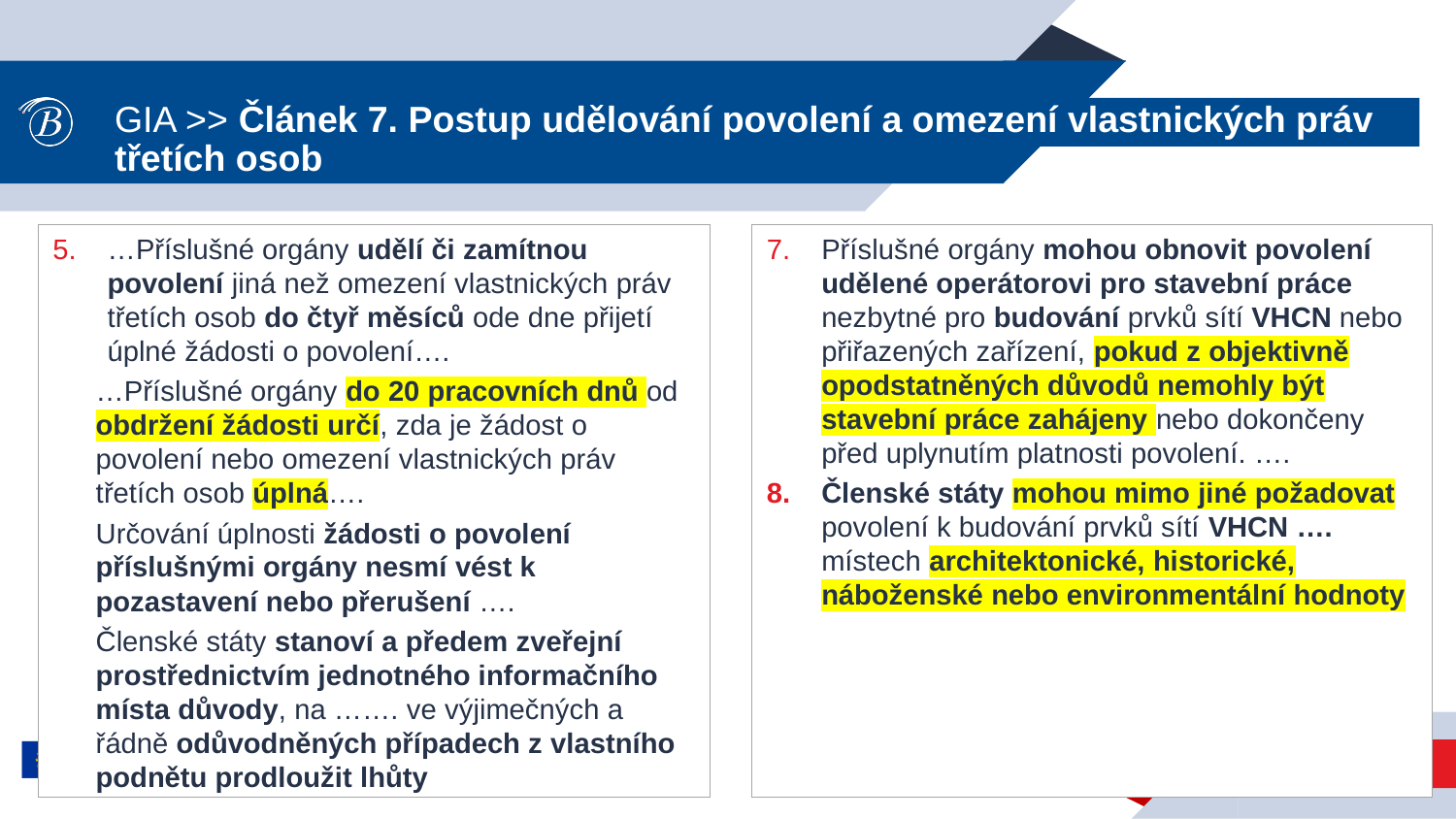

# GIA >> Článek 7. Postup udělování povolení a omezení vlastnických práv třetích osob

…Příslušné orgány udělí či zamítnou povolení jiná než omezení vlastnických práv třetích osob do čtyř měsíců ode dne přijetí úplné žádosti o povolení….
…Příslušné orgány do 20 pracovních dnů od obdržení žádosti určí, zda je žádost o povolení nebo omezení vlastnických práv třetích osob úplná….
Určování úplnosti žádosti o povolení příslušnými orgány nesmí vést k pozastavení nebo přerušení ….
Členské státy stanoví a předem zveřejní prostřednictvím jednotného informačního místa důvody, na ……. ve výjimečných a řádně odůvodněných případech z vlastního podnětu prodloužit lhůty
Příslušné orgány mohou obnovit povolení udělené operátorovi pro stavební práce nezbytné pro budování prvků sítí VHCN nebo přiřazených zařízení, pokud z objektivně opodstatněných důvodů nemohly být stavební práce zahájeny nebo dokončeny před uplynutím platnosti povolení. ….
Členské státy mohou mimo jiné požadovat povolení k budování prvků sítí VHCN …. místech architektonické, historické, náboženské nebo environmentální hodnoty